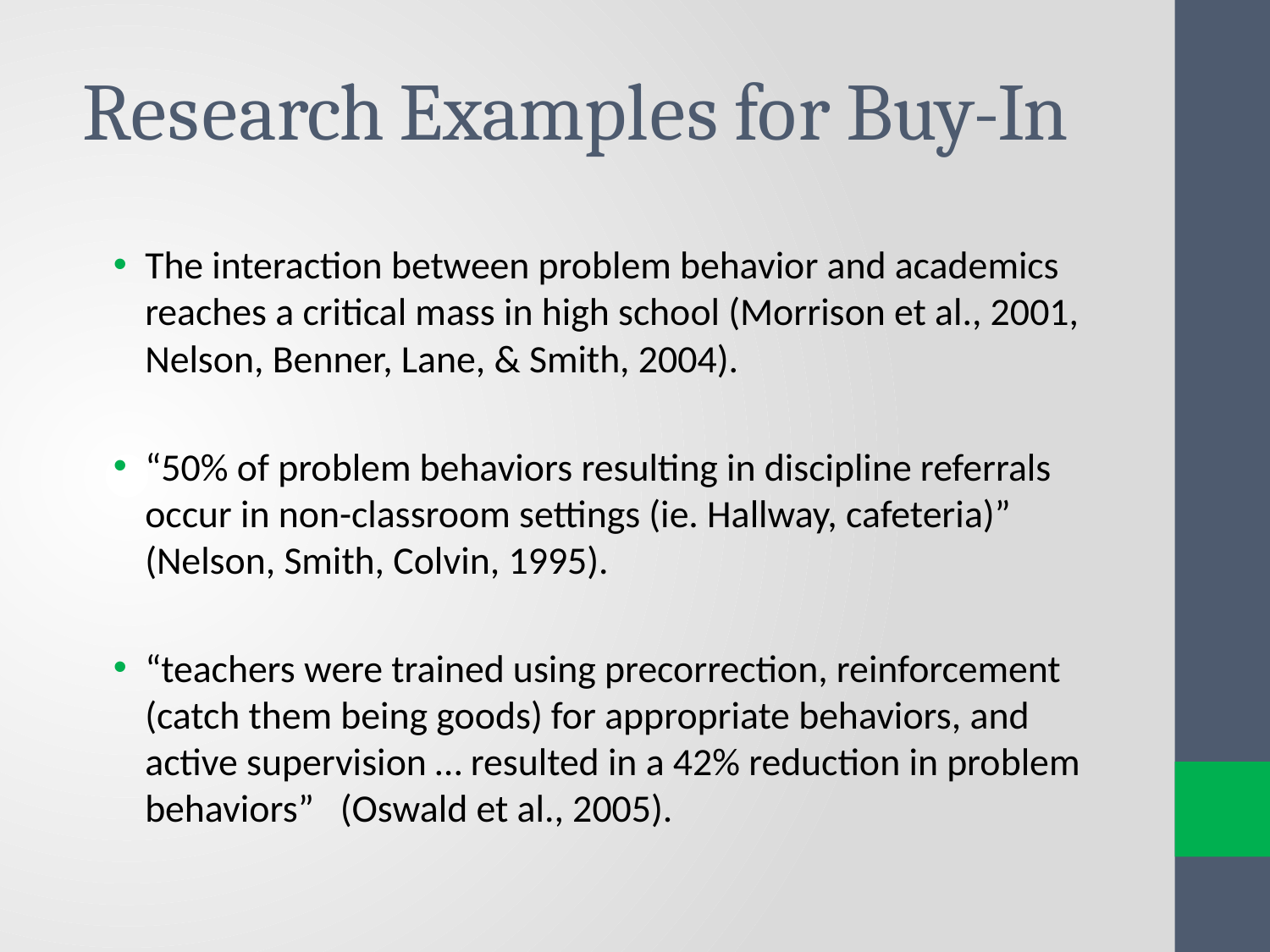

# Research Examples for Buy-In

The interaction between problem behavior and academics reaches a critical mass in high school (Morrison et al., 2001, Nelson, Benner, Lane, & Smith, 2004).

“50% of problem behaviors resulting in discipline referrals occur in non-classroom settings (ie. Hallway, cafeteria)”  (Nelson, Smith, Colvin, 1995).

“teachers were trained using precorrection, reinforcement (catch them being goods) for appropriate behaviors, and active supervision … resulted in a 42% reduction in problem behaviors”   (Oswald et al., 2005).